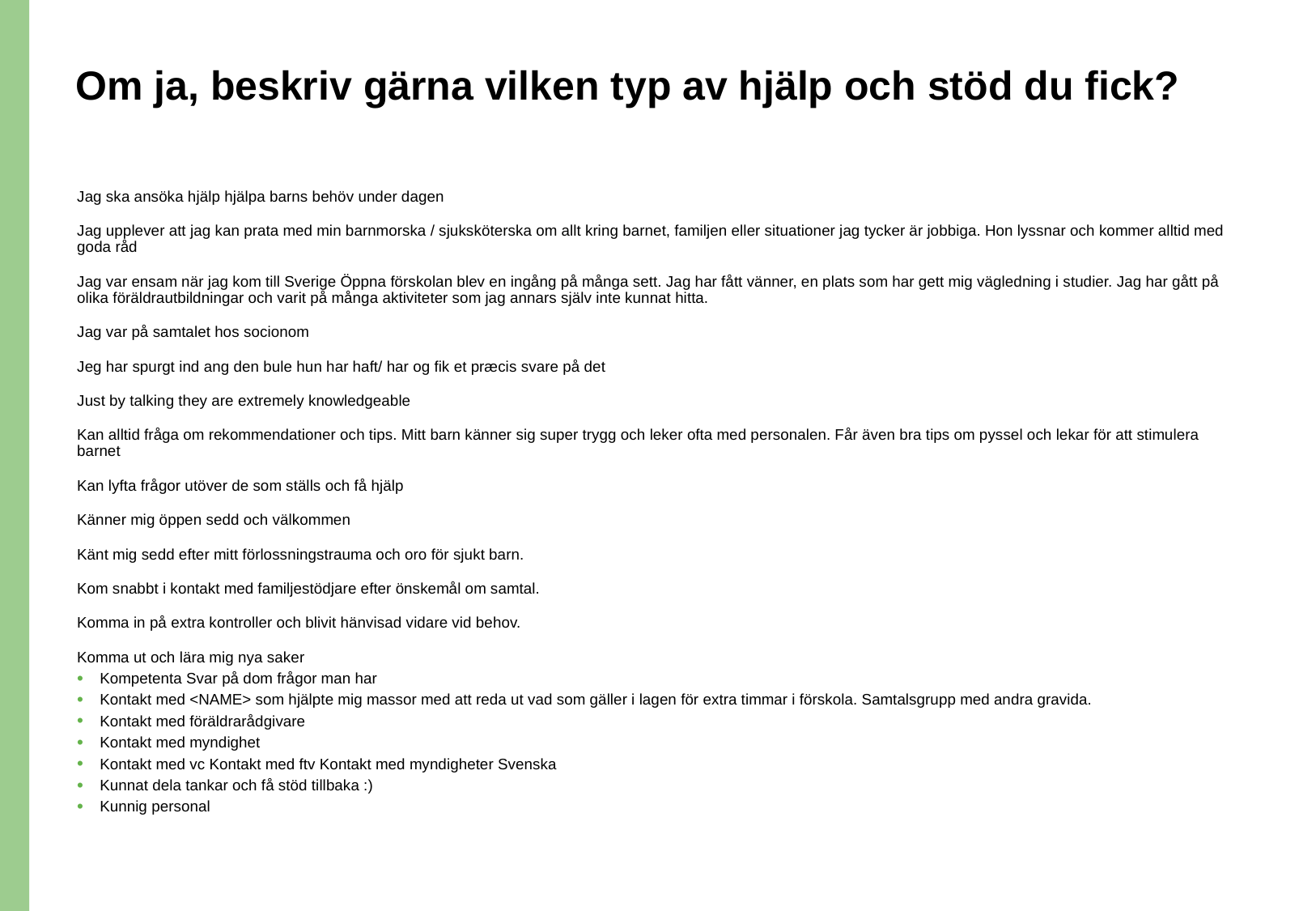

# Om ja, beskriv gärna vilken typ av hjälp och stöd du fick?
Jag ska ansöka hjälp hjälpa barns behöv under dagen
Jag upplever att jag kan prata med min barnmorska / sjuksköterska om allt kring barnet, familjen eller situationer jag tycker är jobbiga. Hon lyssnar och kommer alltid med goda råd
Jag var ensam när jag kom till Sverige Öppna förskolan blev en ingång på många sett. Jag har fått vänner, en plats som har gett mig vägledning i studier. Jag har gått på olika föräldrautbildningar och varit på många aktiviteter som jag annars själv inte kunnat hitta.
Jag var på samtalet hos socionom
Jeg har spurgt ind ang den bule hun har haft/ har og fik et præcis svare på det
Just by talking they are extremely knowledgeable
Kan alltid fråga om rekommendationer och tips. Mitt barn känner sig super trygg och leker ofta med personalen. Får även bra tips om pyssel och lekar för att stimulera barnet
Kan lyfta frågor utöver de som ställs och få hjälp
Känner mig öppen sedd och välkommen
Känt mig sedd efter mitt förlossningstrauma och oro för sjukt barn.
Kom snabbt i kontakt med familjestödjare efter önskemål om samtal.
Komma in på extra kontroller och blivit hänvisad vidare vid behov.
Komma ut och lära mig nya saker
Kompetenta Svar på dom frågor man har
Kontakt med <NAME> som hjälpte mig massor med att reda ut vad som gäller i lagen för extra timmar i förskola. Samtalsgrupp med andra gravida.
Kontakt med föräldrarådgivare
Kontakt med myndighet
Kontakt med vc Kontakt med ftv Kontakt med myndigheter Svenska
Kunnat dela tankar och få stöd tillbaka :)
Kunnig personal